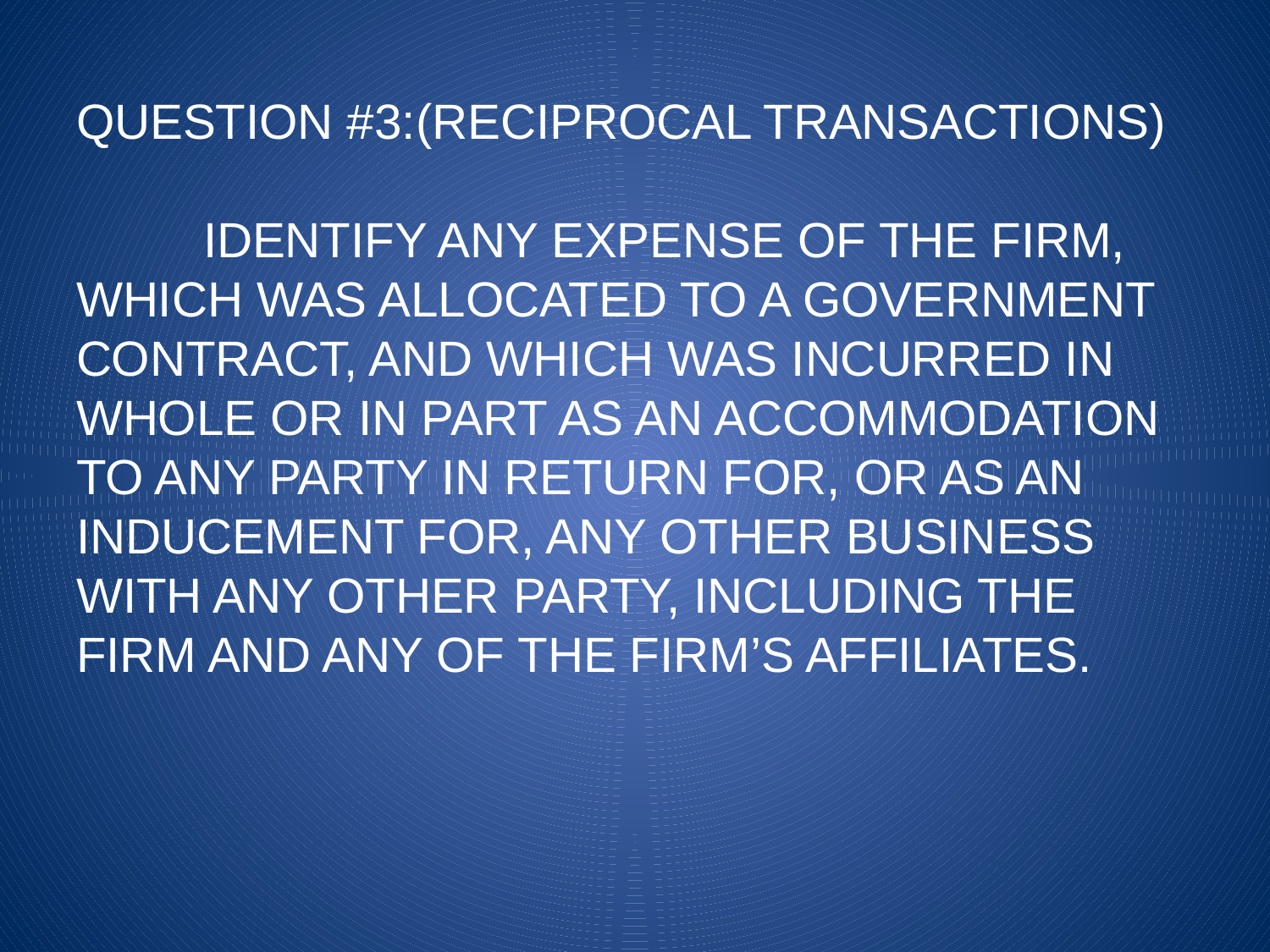

# QUESTION #3:(RECIPROCAL TRANSACTIONS) IDENTIFY ANY EXPENSE OF THE FIRM, WHICH WAS ALLOCATED TO A GOVERNMENT CONTRACT, AND WHICH WAS INCURRED IN WHOLE OR IN PART AS AN ACCOMMODATION TO ANY PARTY IN RETURN FOR, OR AS AN INDUCEMENT FOR, ANY OTHER BUSINESS WITH ANY OTHER PARTY, INCLUDING THE FIRM AND ANY OF THE FIRM’S AFFILIATES.